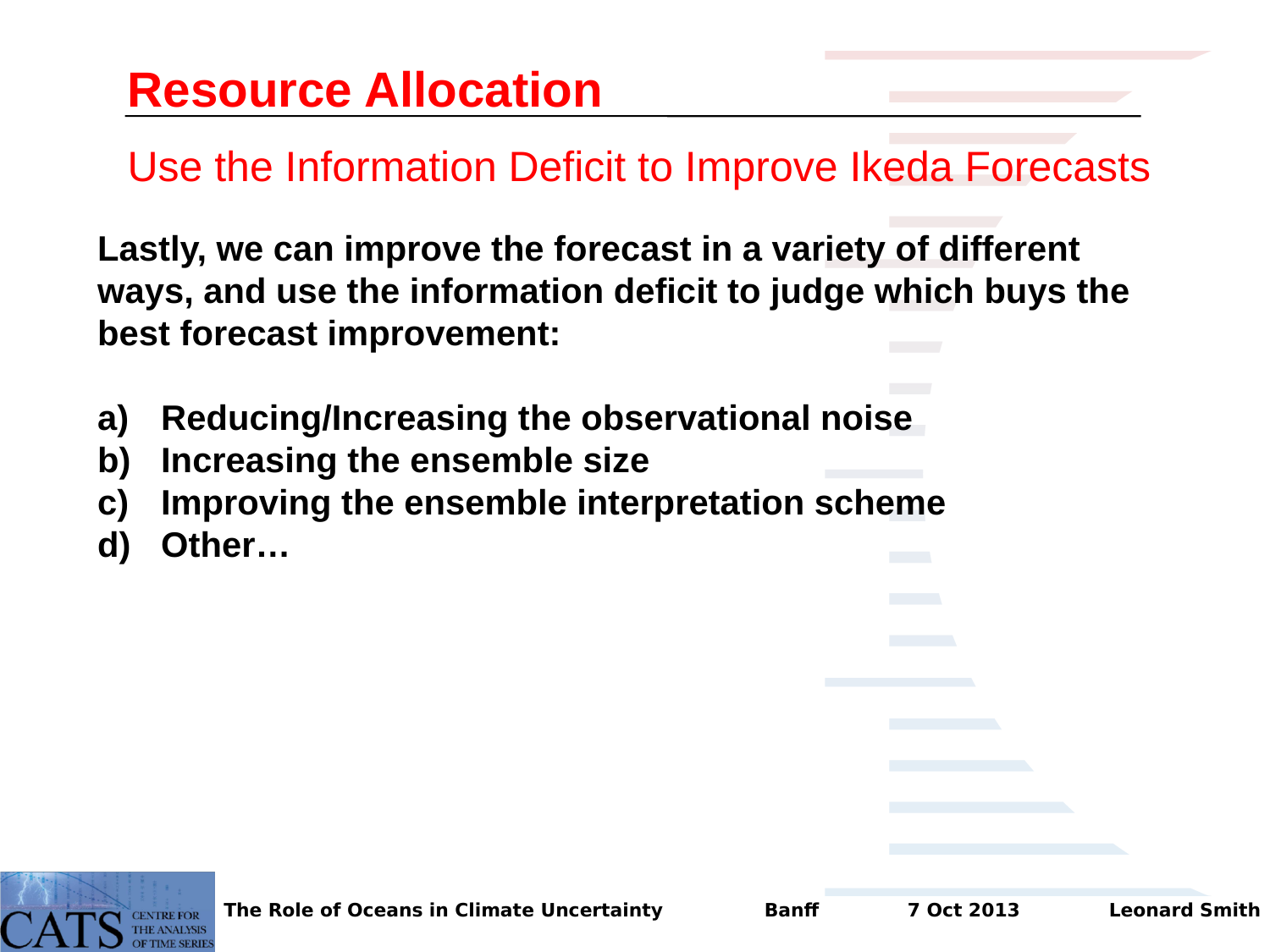

Resource Allocation

Use the Information Deficit to Improve Ikeda Forecasts
Lastly, we can improve the forecast in a variety of different ways, and use the information deficit to judge which buys the best forecast improvement:

Reducing/Increasing the observational noise
Increasing the ensemble size
Improving the ensemble interpretation scheme
Other…